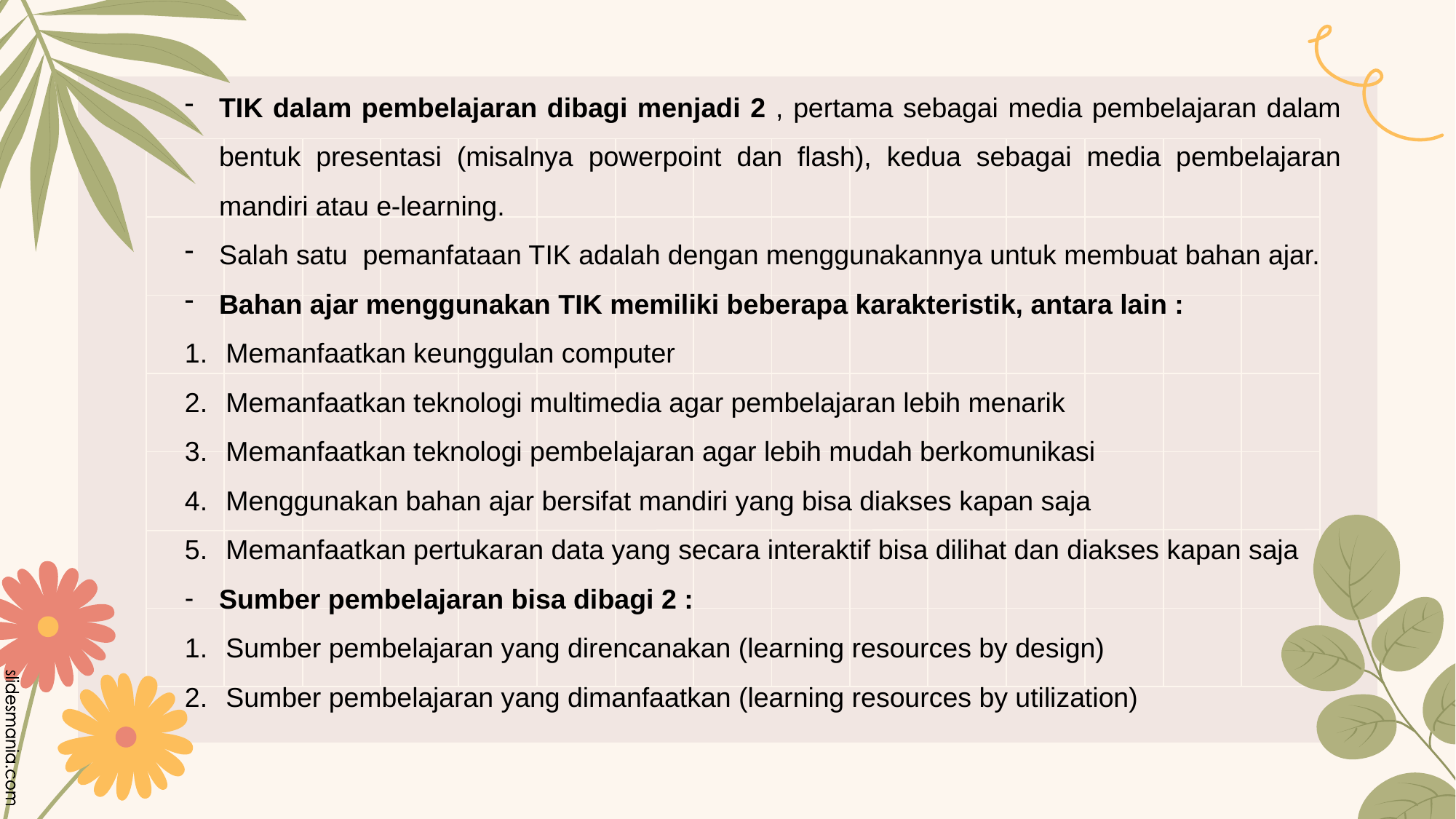

TIK dalam pembelajaran dibagi menjadi 2 , pertama sebagai media pembelajaran dalam bentuk presentasi (misalnya powerpoint dan flash), kedua sebagai media pembelajaran mandiri atau e-learning.
Salah satu  pemanfataan TIK adalah dengan menggunakannya untuk membuat bahan ajar.
Bahan ajar menggunakan TIK memiliki beberapa karakteristik, antara lain :
Memanfaatkan keunggulan computer
Memanfaatkan teknologi multimedia agar pembelajaran lebih menarik
Memanfaatkan teknologi pembelajaran agar lebih mudah berkomunikasi
Menggunakan bahan ajar bersifat mandiri yang bisa diakses kapan saja
Memanfaatkan pertukaran data yang secara interaktif bisa dilihat dan diakses kapan saja
Sumber pembelajaran bisa dibagi 2 :
Sumber pembelajaran yang direncanakan (learning resources by design)
Sumber pembelajaran yang dimanfaatkan (learning resources by utilization)